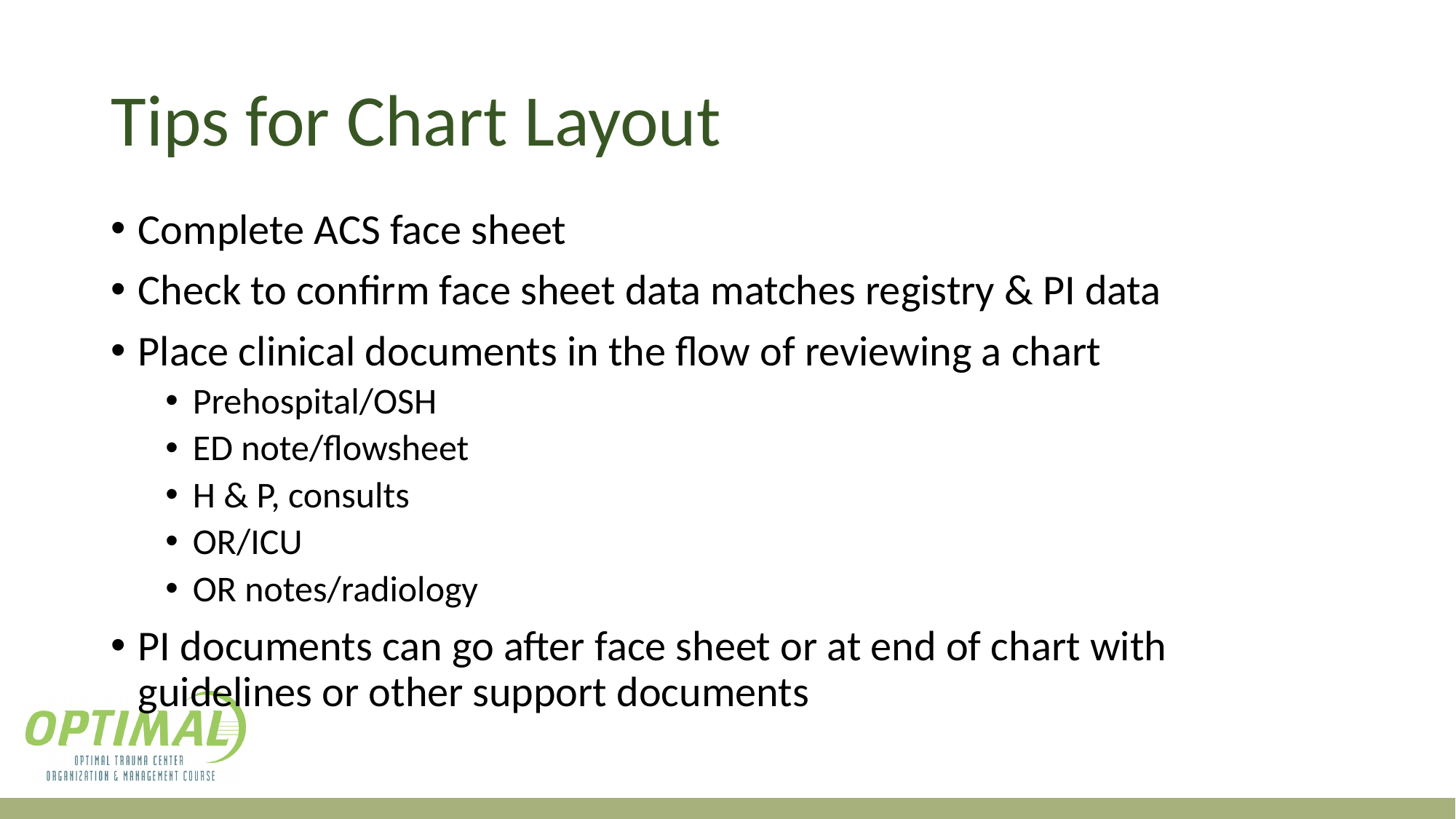

# Tips for Chart Layout
Complete ACS face sheet
Check to confirm face sheet data matches registry & PI data
Place clinical documents in the flow of reviewing a chart
Prehospital/OSH
ED note/flowsheet
H & P, consults
OR/ICU
OR notes/radiology
PI documents can go after face sheet or at end of chart with guidelines or other support documents